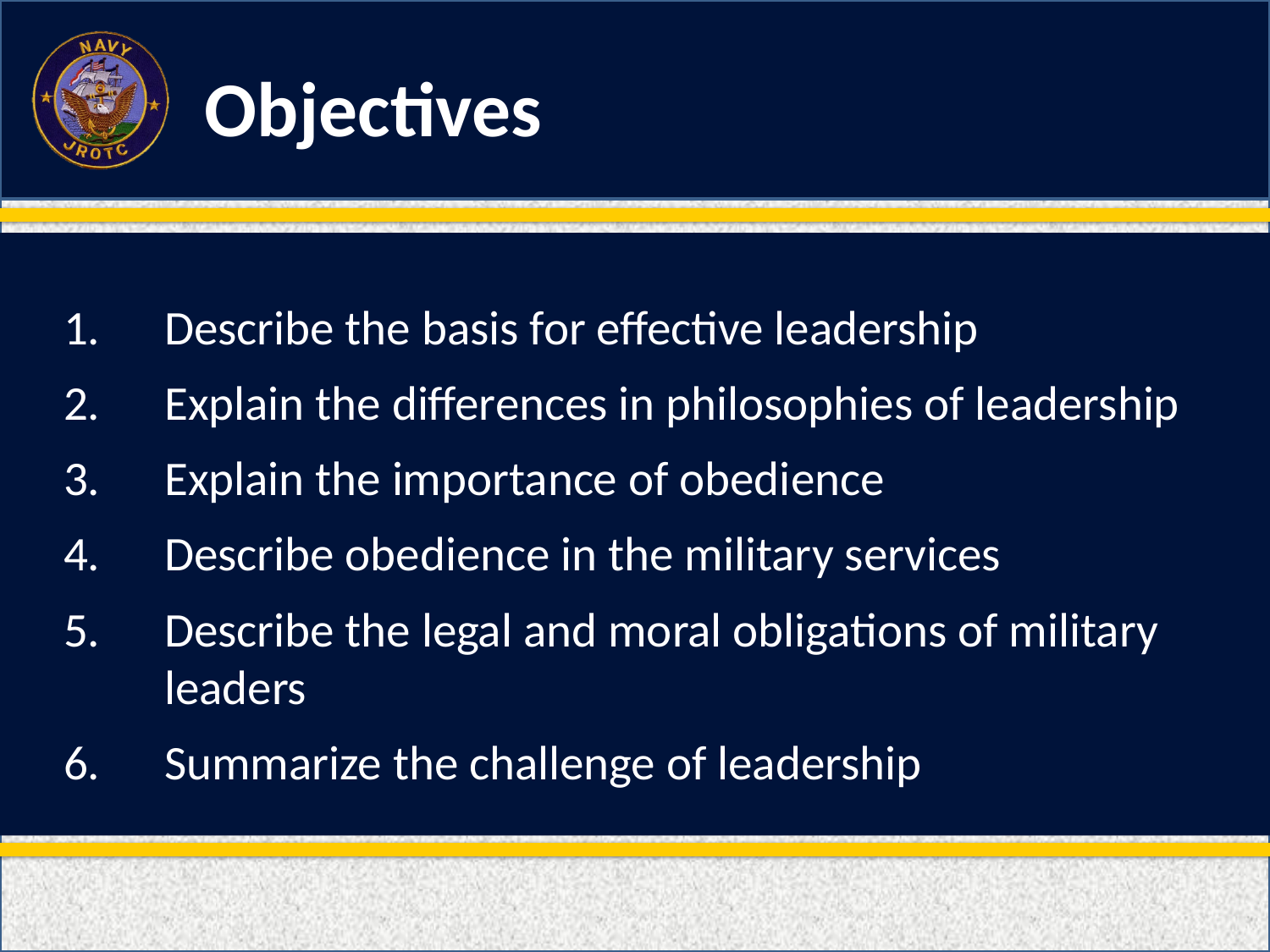

Describe the basis for effective leadership
Explain the differences in philosophies of leadership
Explain the importance of obedience
Describe obedience in the military services
Describe the legal and moral obligations of military leaders
Summarize the challenge of leadership